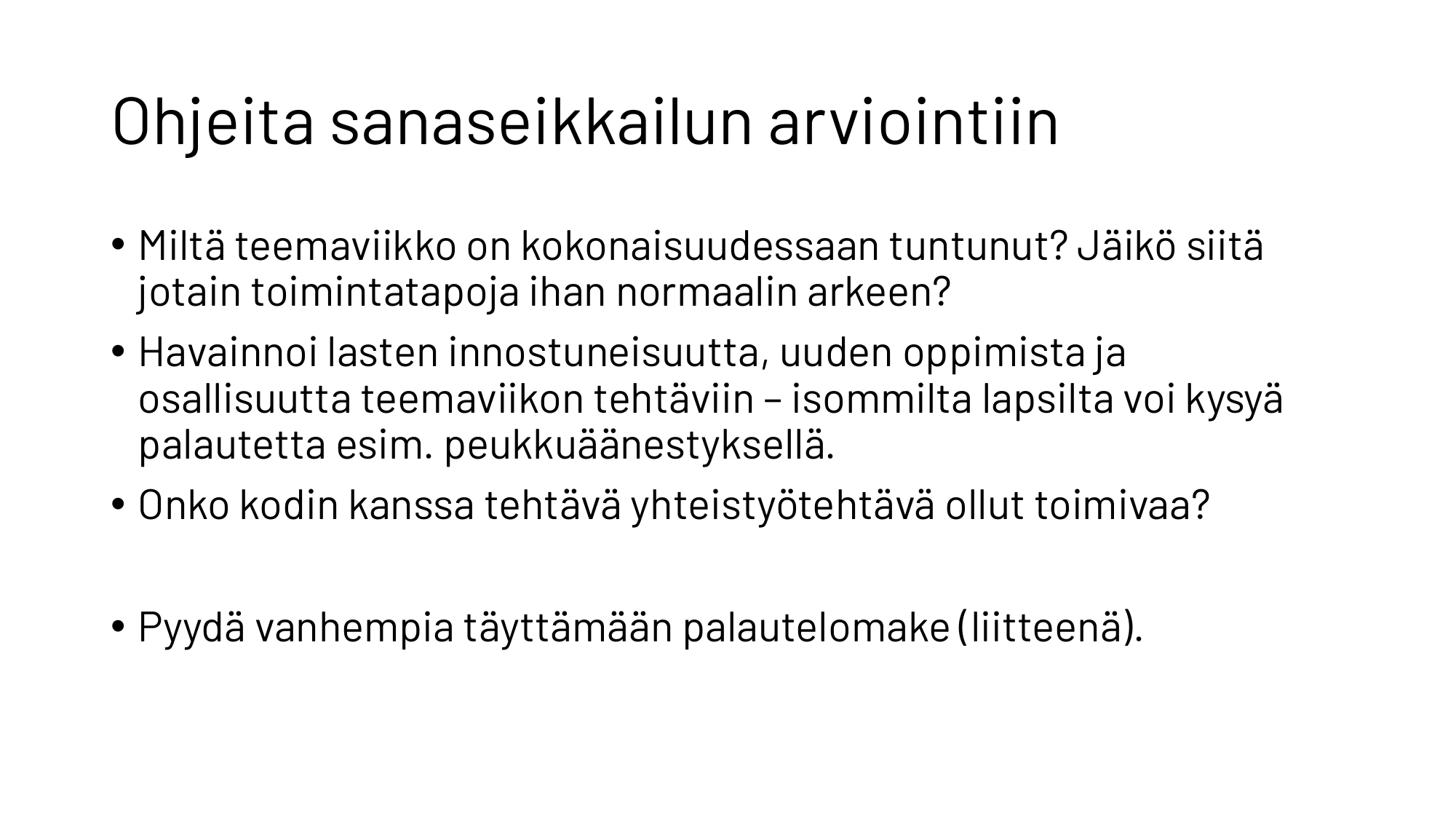

# Ohjeita sanaseikkailun arviointiin
Miltä teemaviikko on kokonaisuudessaan tuntunut? Jäikö siitä jotain toimintatapoja ihan normaalin arkeen?
Havainnoi lasten innostuneisuutta, uuden oppimista ja osallisuutta teemaviikon tehtäviin – isommilta lapsilta voi kysyä palautetta esim. peukkuäänestyksellä.
Onko kodin kanssa tehtävä yhteistyötehtävä ollut toimivaa?

Pyydä vanhempia täyttämään palautelomake (liitteenä).